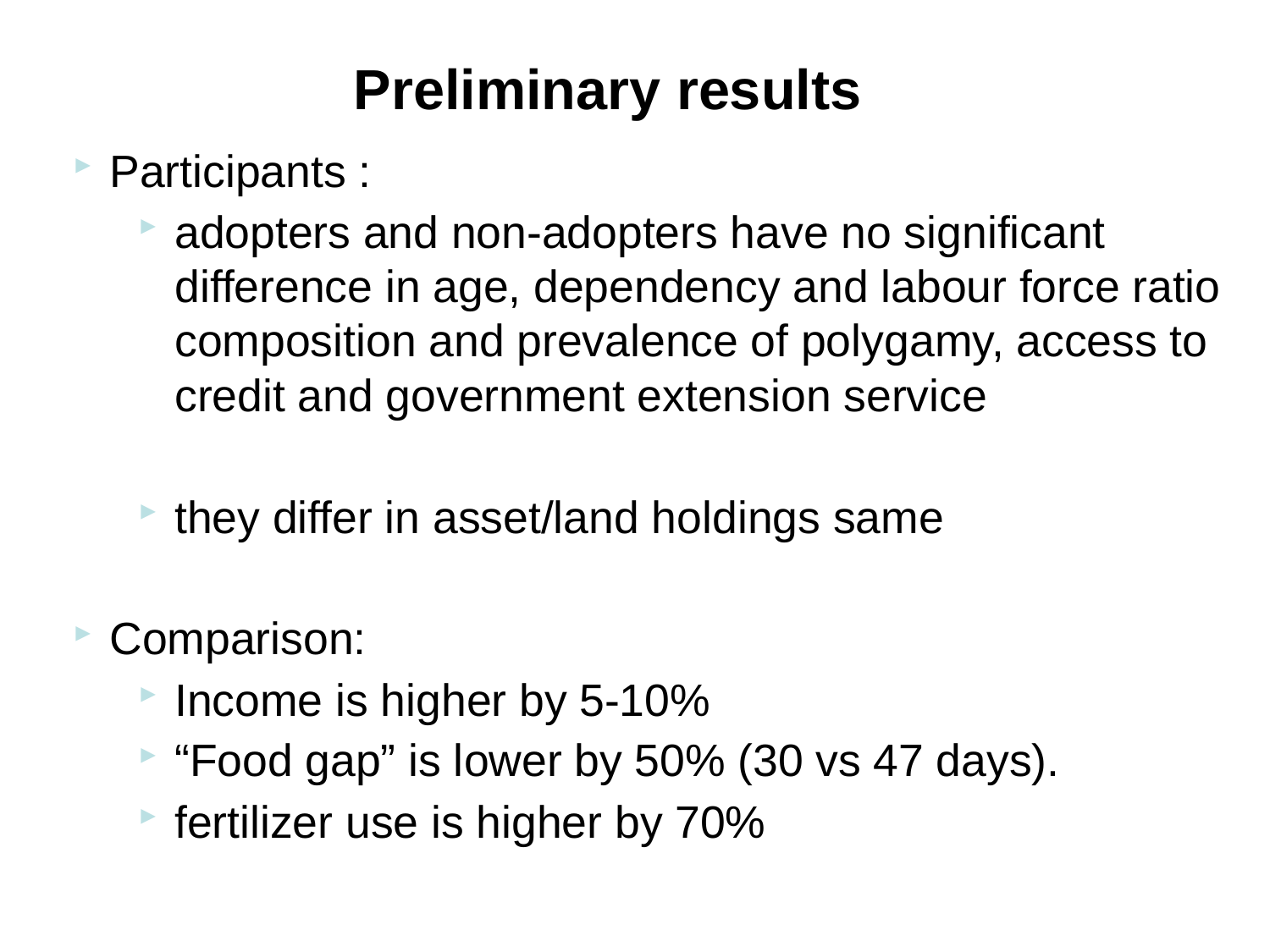

# Preliminary results
Participants :
adopters and non-adopters have no significant difference in age, dependency and labour force ratio composition and prevalence of polygamy, access to credit and government extension service

they differ in asset/land holdings same

Comparison:
Income is higher by 5-10%
“Food gap” is lower by 50% (30 vs 47 days).
fertilizer use is higher by 70%